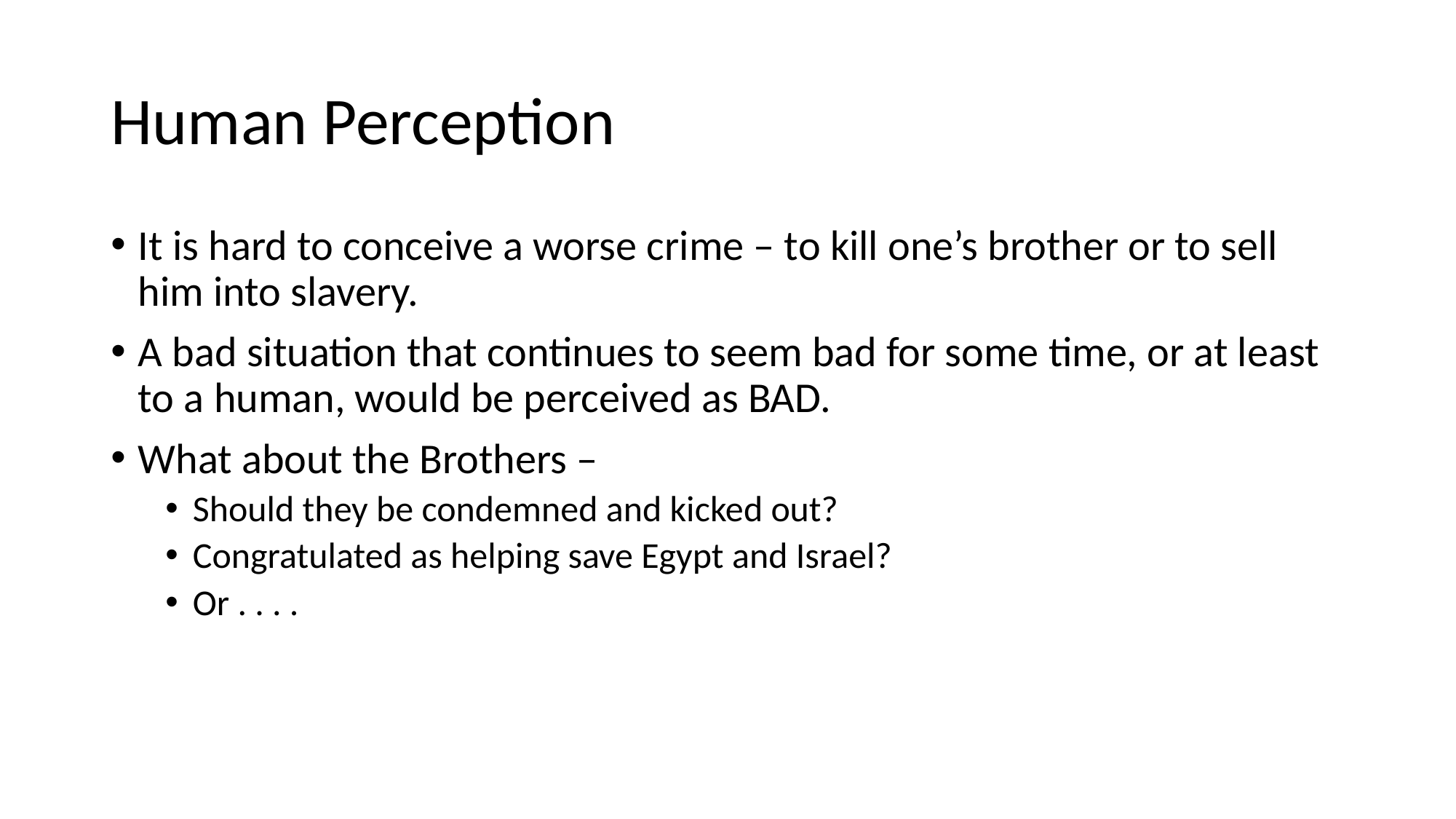

# Human Perception
It is hard to conceive a worse crime – to kill one’s brother or to sell him into slavery.
A bad situation that continues to seem bad for some time, or at least to a human, would be perceived as BAD.
What about the Brothers –
Should they be condemned and kicked out?
Congratulated as helping save Egypt and Israel?
Or . . . .